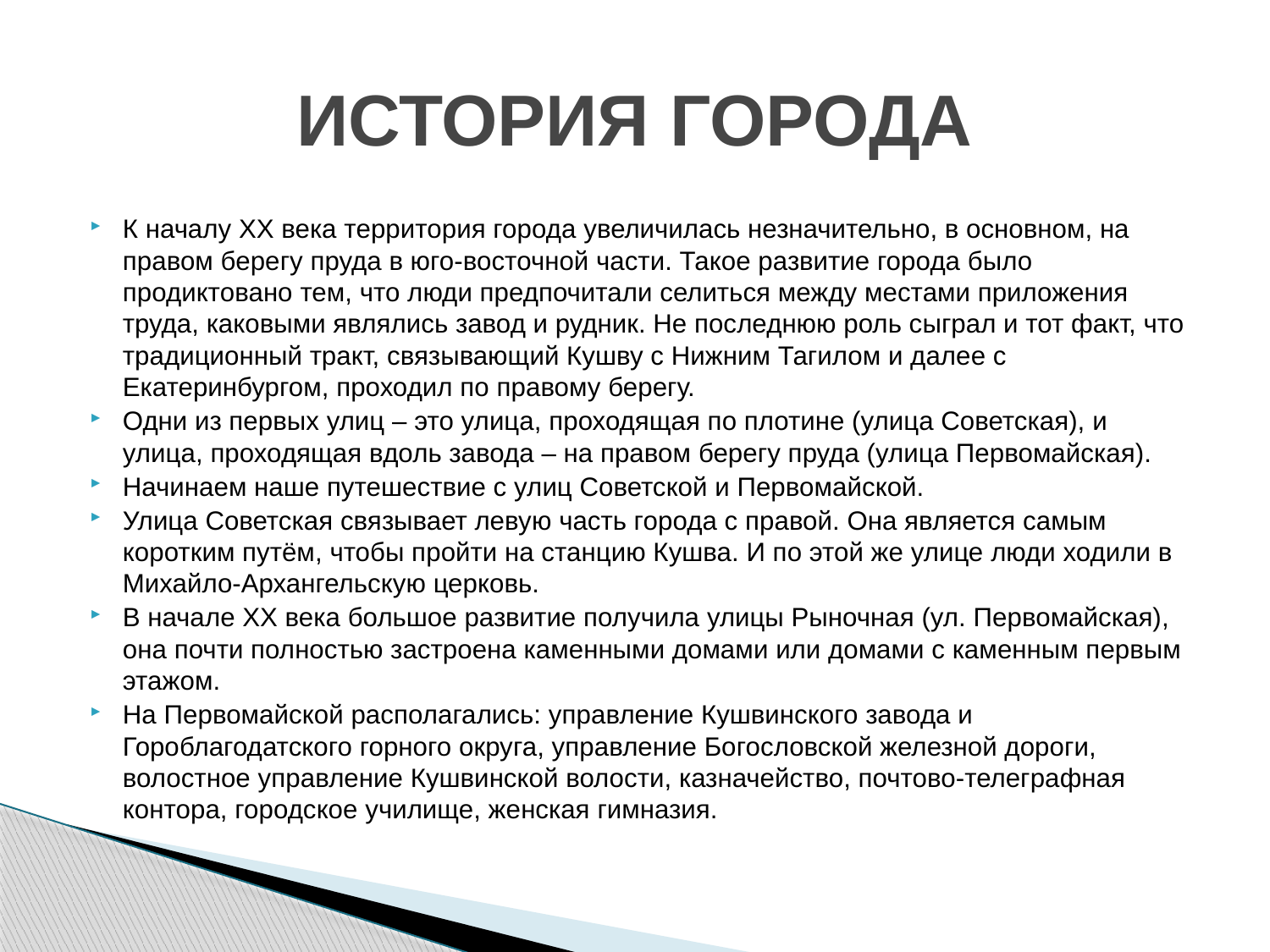

# ИСТОРИЯ ГОРОДА
К началу XX века территория города увеличилась незначительно, в основном, на правом берегу пруда в юго-восточной части. Такое развитие города было продиктовано тем, что люди предпочитали селиться между местами приложения труда, каковыми являлись завод и рудник. Не последнюю роль сыграл и тот факт, что традиционный тракт, связывающий Кушву с Нижним Тагилом и далее с Екатеринбургом, проходил по правому берегу.
Одни из первых улиц – это улица, проходящая по плотине (улица Советская), и улица, проходящая вдоль завода – на правом берегу пруда (улица Первомайская).
Начинаем наше путешествие с улиц Советской и Первомайской.
Улица Советская связывает левую часть города с правой. Она является самым коротким путём, чтобы пройти на станцию Кушва. И по этой же улице люди ходили в Михайло-Архангельскую церковь.
В начале XX века большое развитие получила улицы Рыночная (ул. Первомайская), она почти полностью застроена каменными домами или домами с каменным первым этажом.
На Первомайской располагались: управление Кушвинского завода и Гороблагодатского горного округа, управление Богословской железной дороги, волостное управление Кушвинской волости, казначейство, почтово-телеграфная контора, городское училище, женская гимназия.